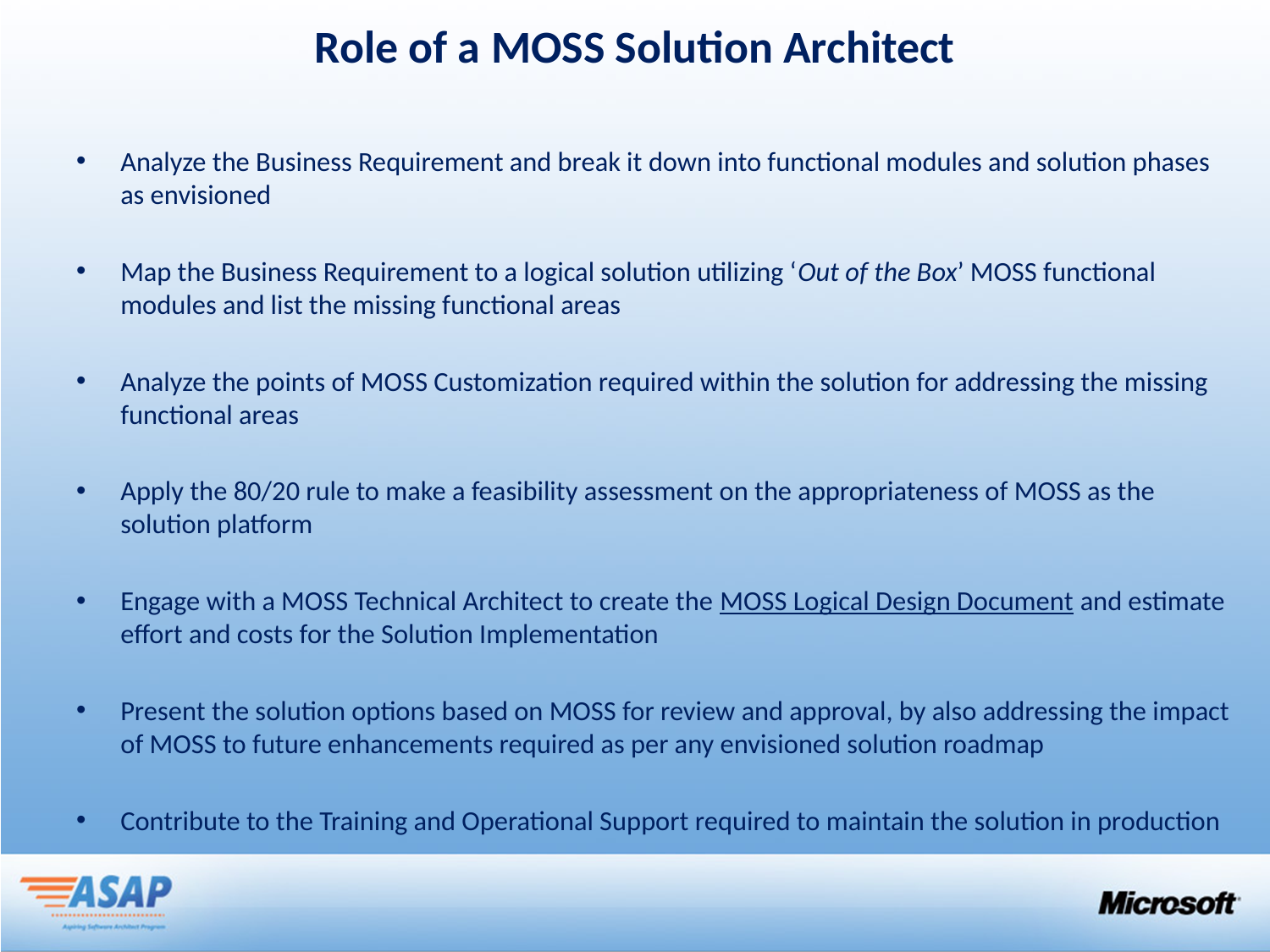

# Role of a MOSS Solution Architect
Analyze the Business Requirement and break it down into functional modules and solution phases as envisioned

Map the Business Requirement to a logical solution utilizing ‘Out of the Box’ MOSS functional modules and list the missing functional areas

Analyze the points of MOSS Customization required within the solution for addressing the missing functional areas

Apply the 80/20 rule to make a feasibility assessment on the appropriateness of MOSS as the solution platform

Engage with a MOSS Technical Architect to create the MOSS Logical Design Document and estimate effort and costs for the Solution Implementation

Present the solution options based on MOSS for review and approval, by also addressing the impact of MOSS to future enhancements required as per any envisioned solution roadmap

Contribute to the Training and Operational Support required to maintain the solution in production